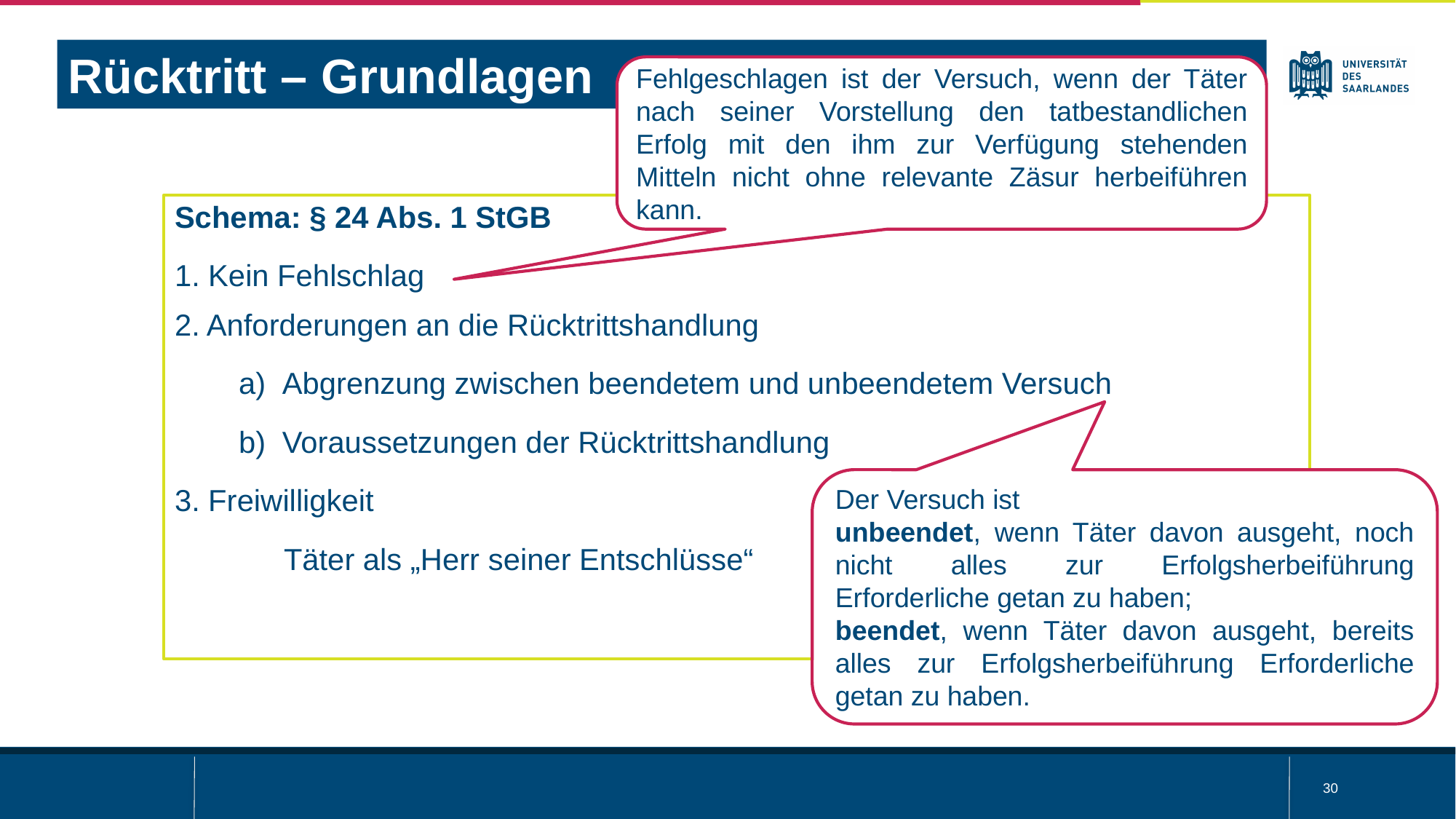

Rücktritt – Grundlagen
Fehlgeschlagen ist der Versuch, wenn der Täter nach seiner Vorstellung den tatbestandlichen Erfolg mit den ihm zur Verfügung stehenden Mitteln nicht ohne relevante Zäsur herbeiführen kann.
Schema: § 24 Abs. 1 StGB
1. Kein Fehlschlag
2. Anforderungen an die Rücktrittshandlung
Abgrenzung zwischen beendetem und unbeendetem Versuch
Voraussetzungen der Rücktrittshandlung
3. Freiwilligkeit
	Täter als „Herr seiner Entschlüsse“

Der Versuch ist
unbeendet, wenn Täter davon ausgeht, noch nicht alles zur Erfolgsherbeiführung Erforderliche getan zu haben;
beendet, wenn Täter davon ausgeht, bereits alles zur Erfolgsherbeiführung Erforderliche getan zu haben.
30